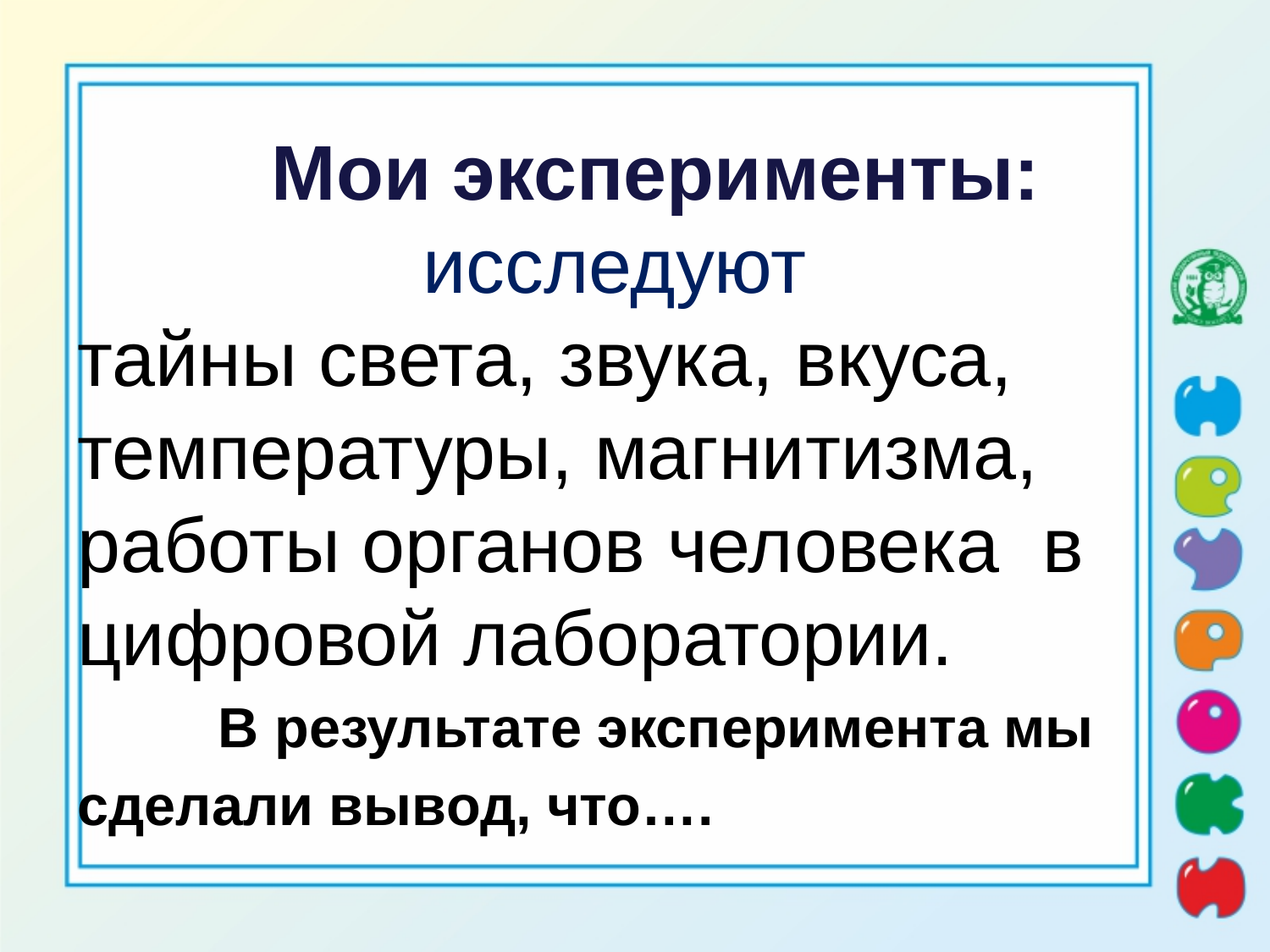

Мои эксперименты:
                исследуют
тайны света, звука, вкуса, температуры, магнитизма, работы органов человека  в цифровой лаборатории.
         В результате эксперимента мы сделали вывод, что….